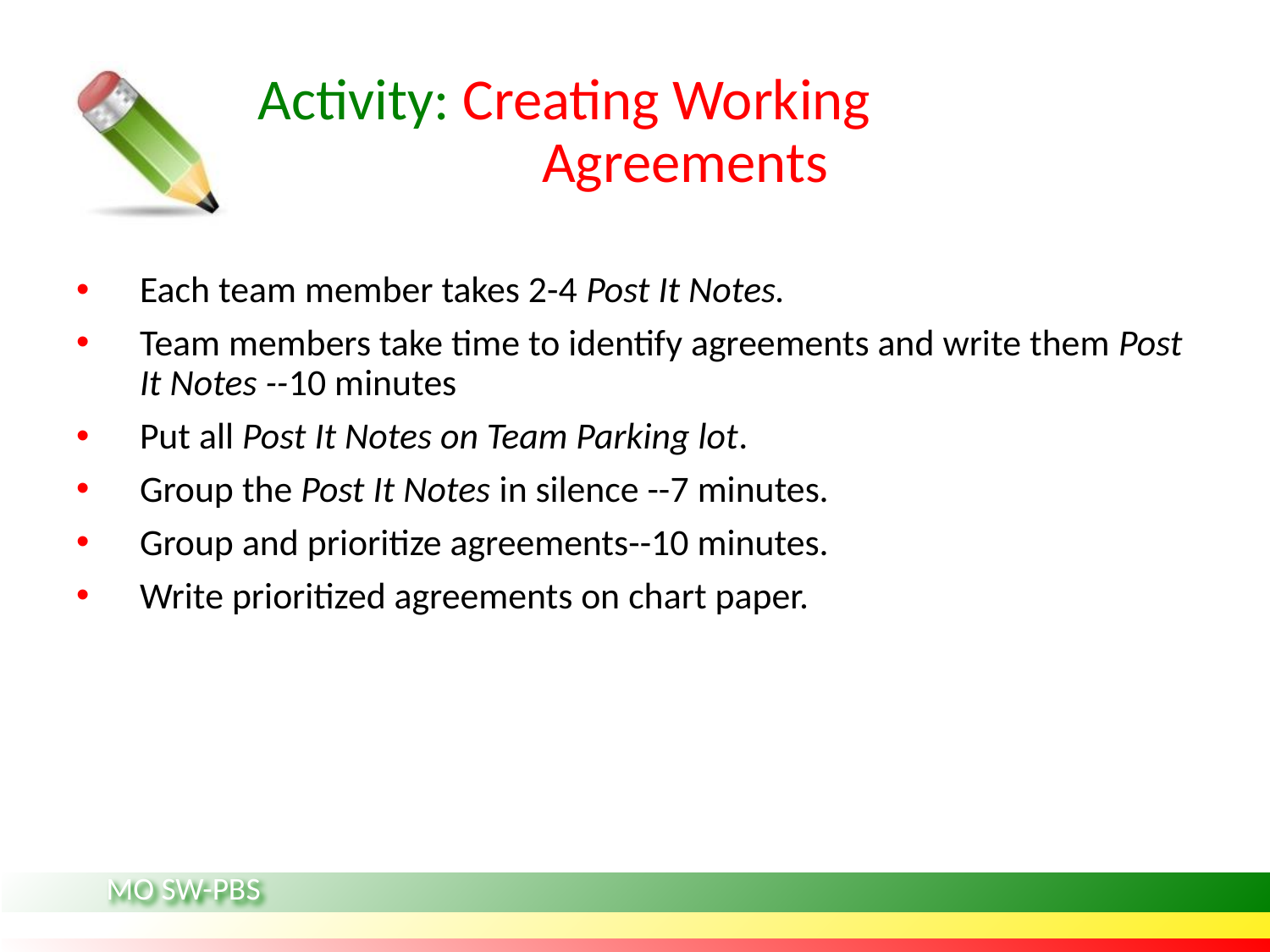

# Activity: Creating Working  		  	            Agreements
Each team member takes 2-4 Post It Notes.
Team members take time to identify agreements and write them Post It Notes --10 minutes
Put all Post It Notes on Team Parking lot.
Group the Post It Notes in silence --7 minutes.
Group and prioritize agreements--10 minutes.
Write prioritized agreements on chart paper.